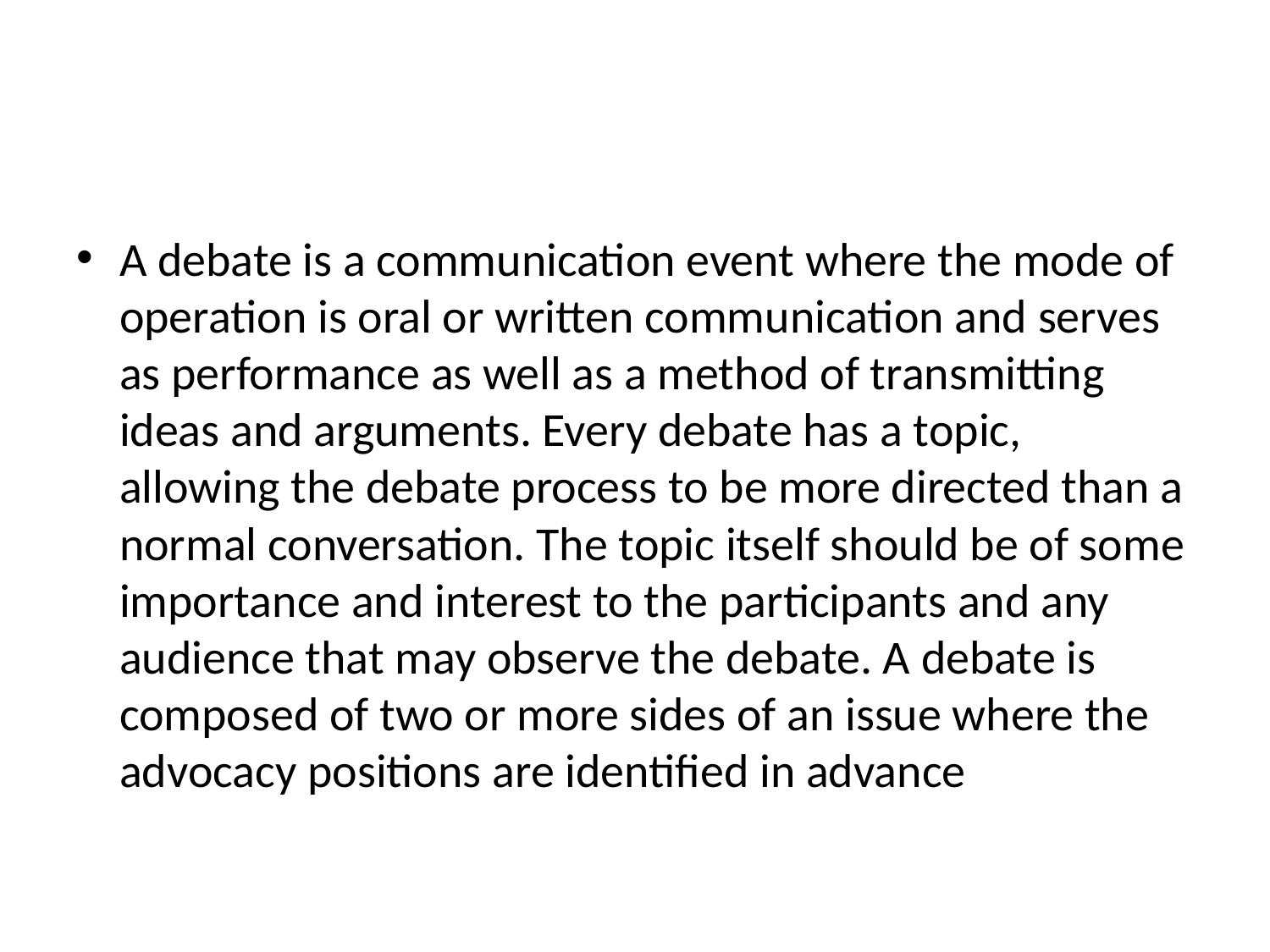

A debate is a communication event where the mode of operation is oral or written communication and serves as performance as well as a method of transmitting ideas and arguments. Every debate has a topic, allowing the debate process to be more directed than a normal conversation. The topic itself should be of some importance and interest to the participants and any audience that may observe the debate. A debate is composed of two or more sides of an issue where the advocacy positions are identified in advance